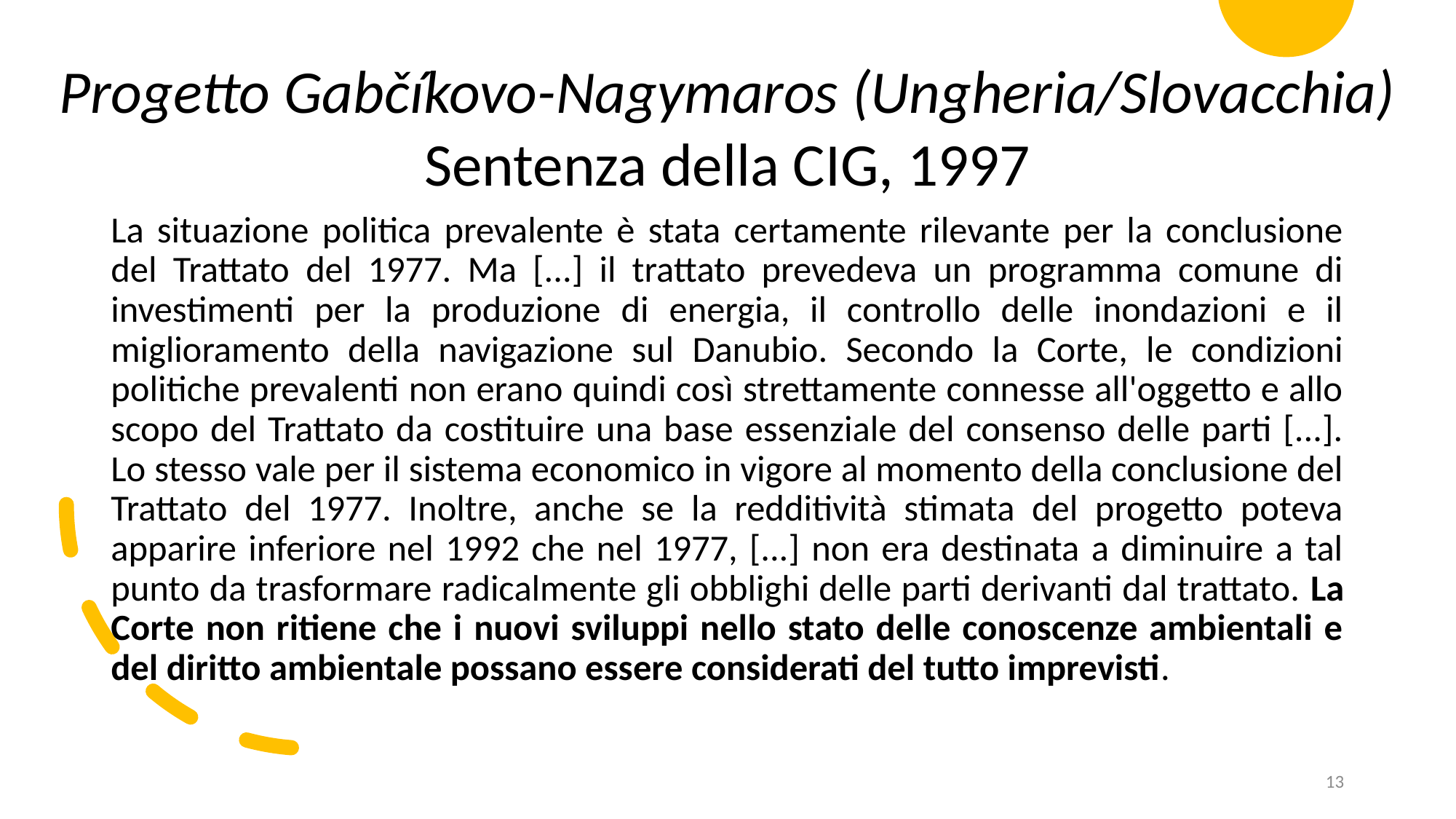

Progetto Gabčíkovo-Nagymaros (Ungheria/Slovacchia)
Sentenza della CIG, 1997
La situazione politica prevalente è stata certamente rilevante per la conclusione del Trattato del 1977. Ma [...] il trattato prevedeva un programma comune di investimenti per la produzione di energia, il controllo delle inondazioni e il miglioramento della navigazione sul Danubio. Secondo la Corte, le condizioni politiche prevalenti non erano quindi così strettamente connesse all'oggetto e allo scopo del Trattato da costituire una base essenziale del consenso delle parti [...]. Lo stesso vale per il sistema economico in vigore al momento della conclusione del Trattato del 1977. Inoltre, anche se la redditività stimata del progetto poteva apparire inferiore nel 1992 che nel 1977, [...] non era destinata a diminuire a tal punto da trasformare radicalmente gli obblighi delle parti derivanti dal trattato. La Corte non ritiene che i nuovi sviluppi nello stato delle conoscenze ambientali e del diritto ambientale possano essere considerati del tutto imprevisti.

13